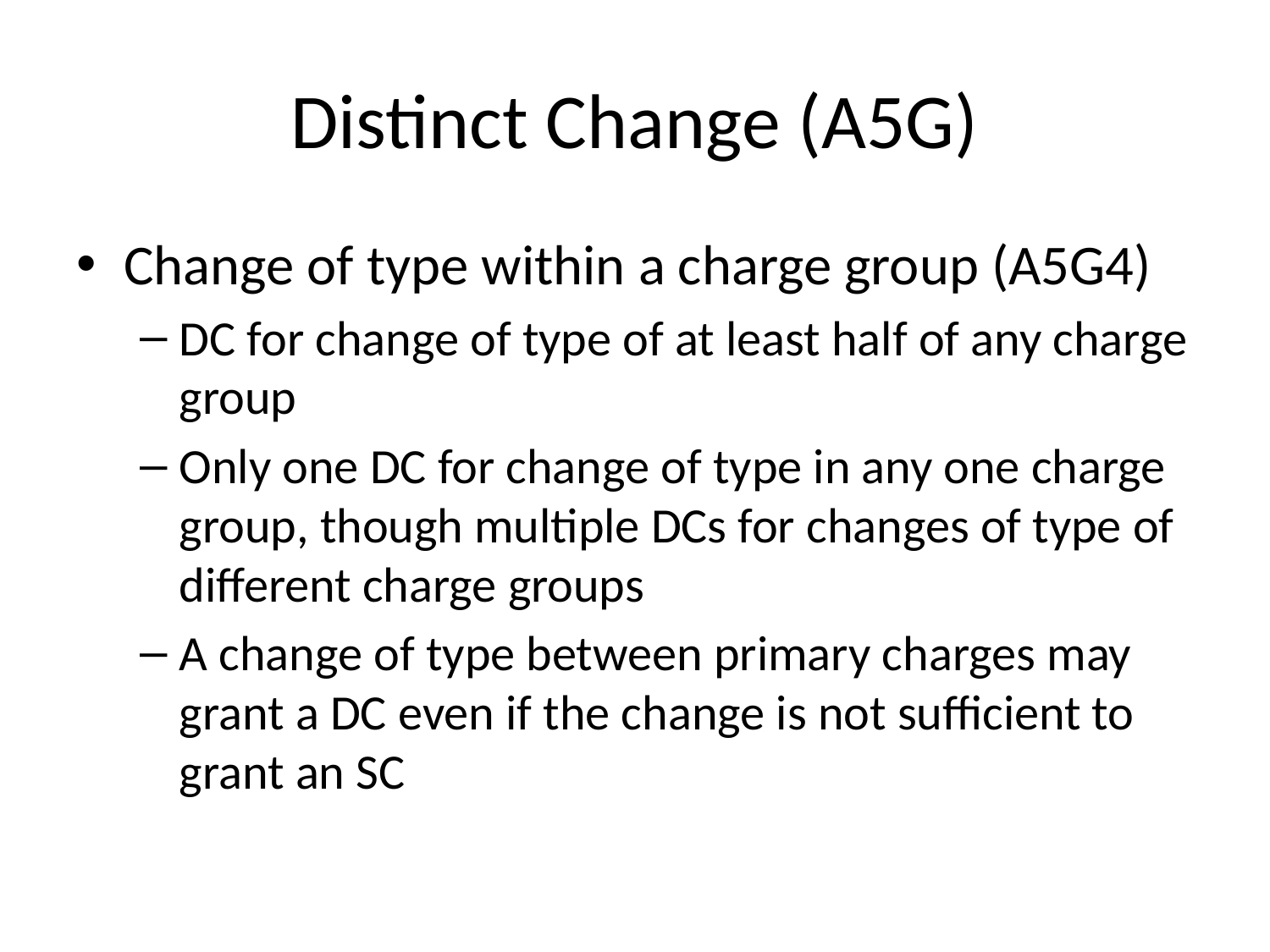

# Distinct Change (A5G)
Change of type within a charge group (A5G4)
DC for change of type of at least half of any charge group
Only one DC for change of type in any one charge group, though multiple DCs for changes of type of different charge groups
A change of type between primary charges may grant a DC even if the change is not sufficient to grant an SC